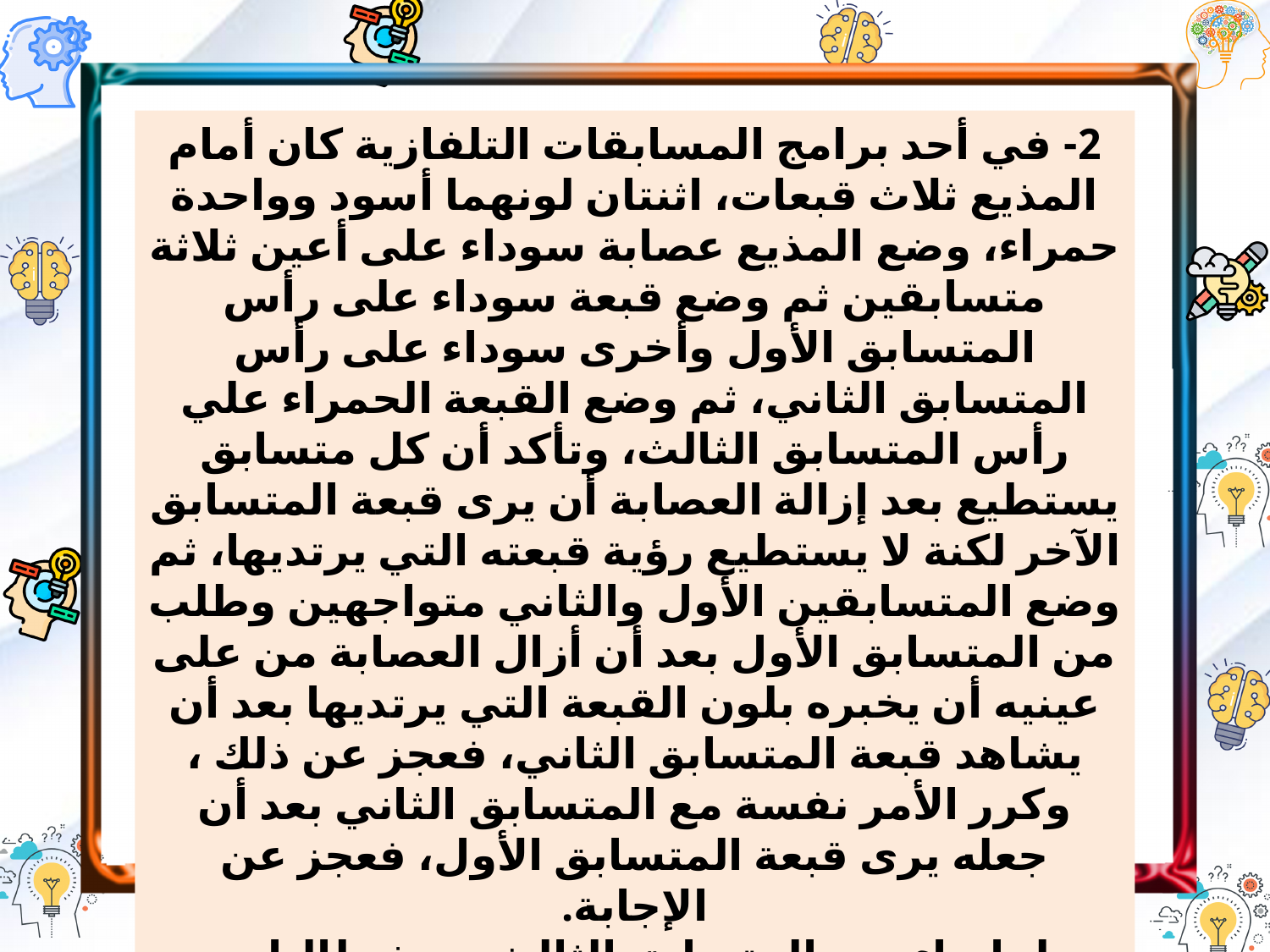

2- في أحد برامج المسابقات التلفازية كان أمام المذيع ثلاث قبعات، اثنتان لونهما أسود وواحدة حمراء، وضع المذيع عصابة سوداء على أعين ثلاثة متسابقين ثم وضع قبعة سوداء على رأس المتسابق الأول وأخرى سوداء على رأس المتسابق الثاني، ثم وضع القبعة الحمراء علي رأس المتسابق الثالث، وتأكد أن كل متسابق يستطيع بعد إزالة العصابة أن يرى قبعة المتسابق الآخر لكنة لا يستطيع رؤية قبعته التي يرتديها، ثم وضع المتسابقين الأول والثاني متواجهين وطلب من المتسابق الأول بعد أن أزال العصابة من على عينيه أن يخبره بلون القبعة التي يرتديها بعد أن يشاهد قبعة المتسابق الثاني، فعجز عن ذلك ، وكرر الأمر نفسة مع المتسابق الثاني بعد أن جعله يرى قبعة المتسابق الأول، فعجز عن الإجابة.
ولما جاء دور المتسابق الثالث صرخ طالبا من المذيع ألا يزيل العصابة من على عينيه لأنه تمكن من معرفة لون القبعة التي يرتديها باستخدام التفكير المنطقي.